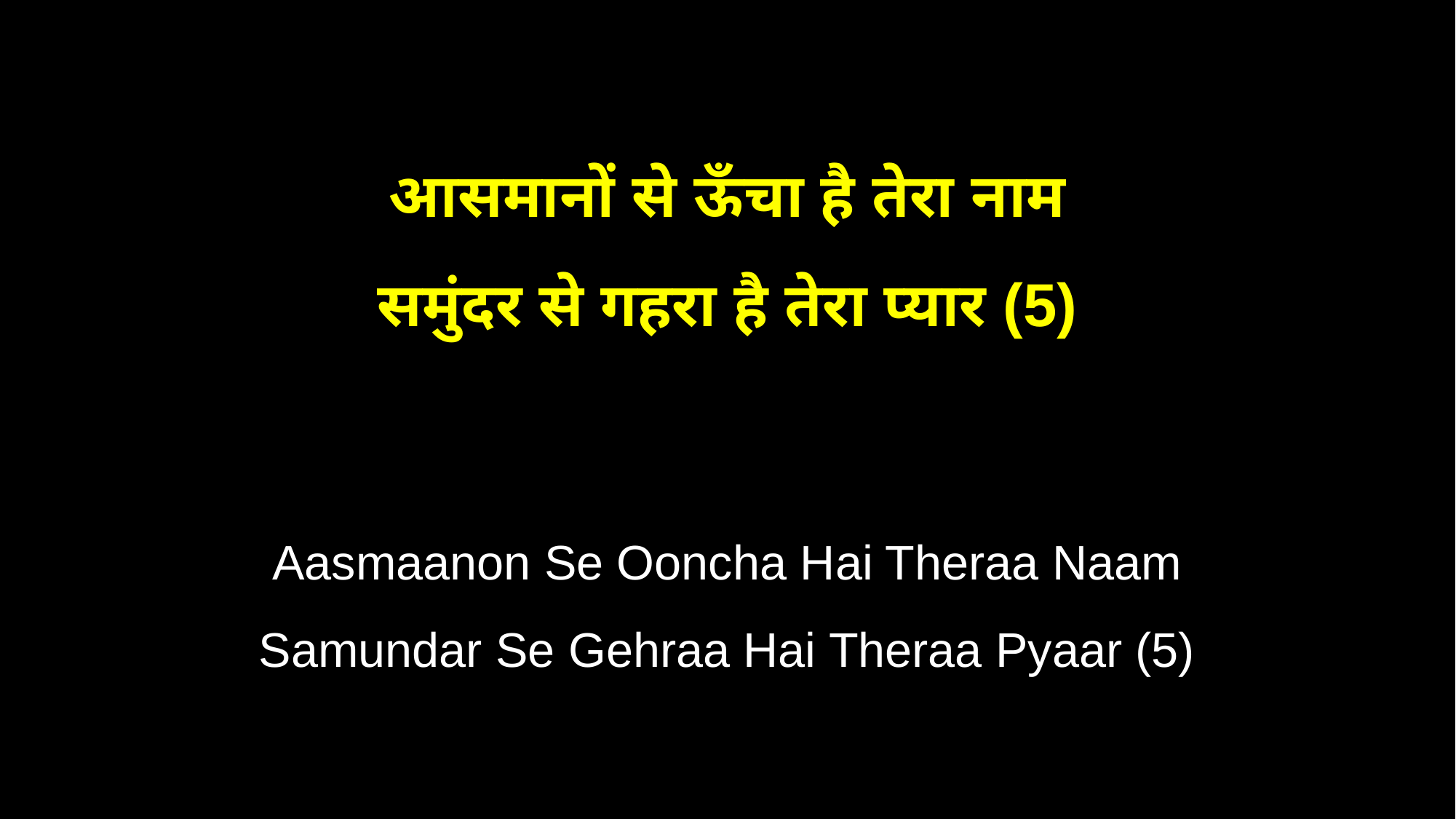

आसमानों से ऊँचा है तेरा नाम
समुंदर से गहरा है तेरा प्यार (5)
Aasmaanon Se Ooncha Hai Theraa Naam
Samundar Se Gehraa Hai Theraa Pyaar (5)